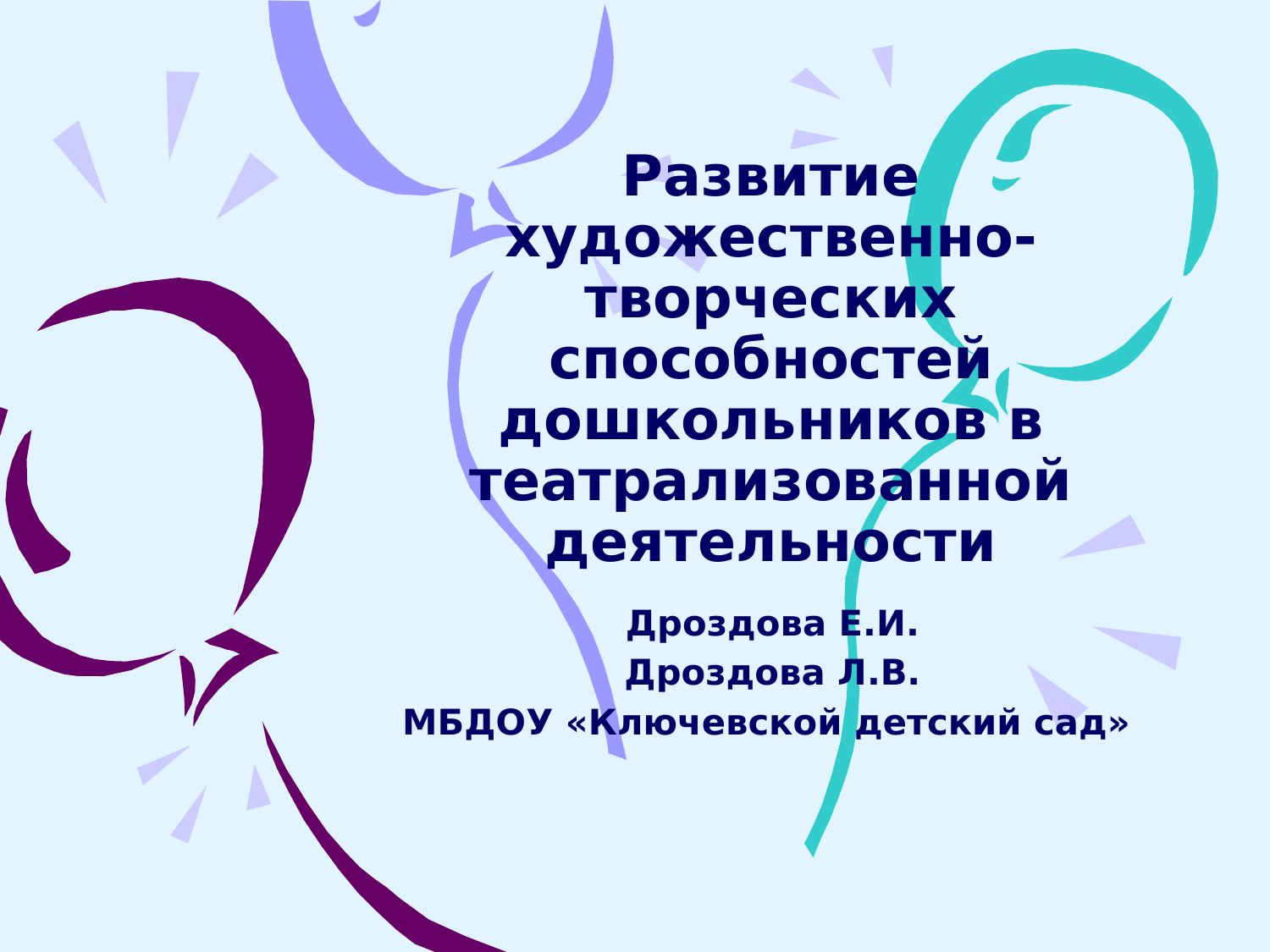

# Развитие художественно-творческих способностей дошкольников в театрализованной деятельности
Дроздова Е.И.
Дроздова Л.В.
МБДОУ «Ключевской детский сад»